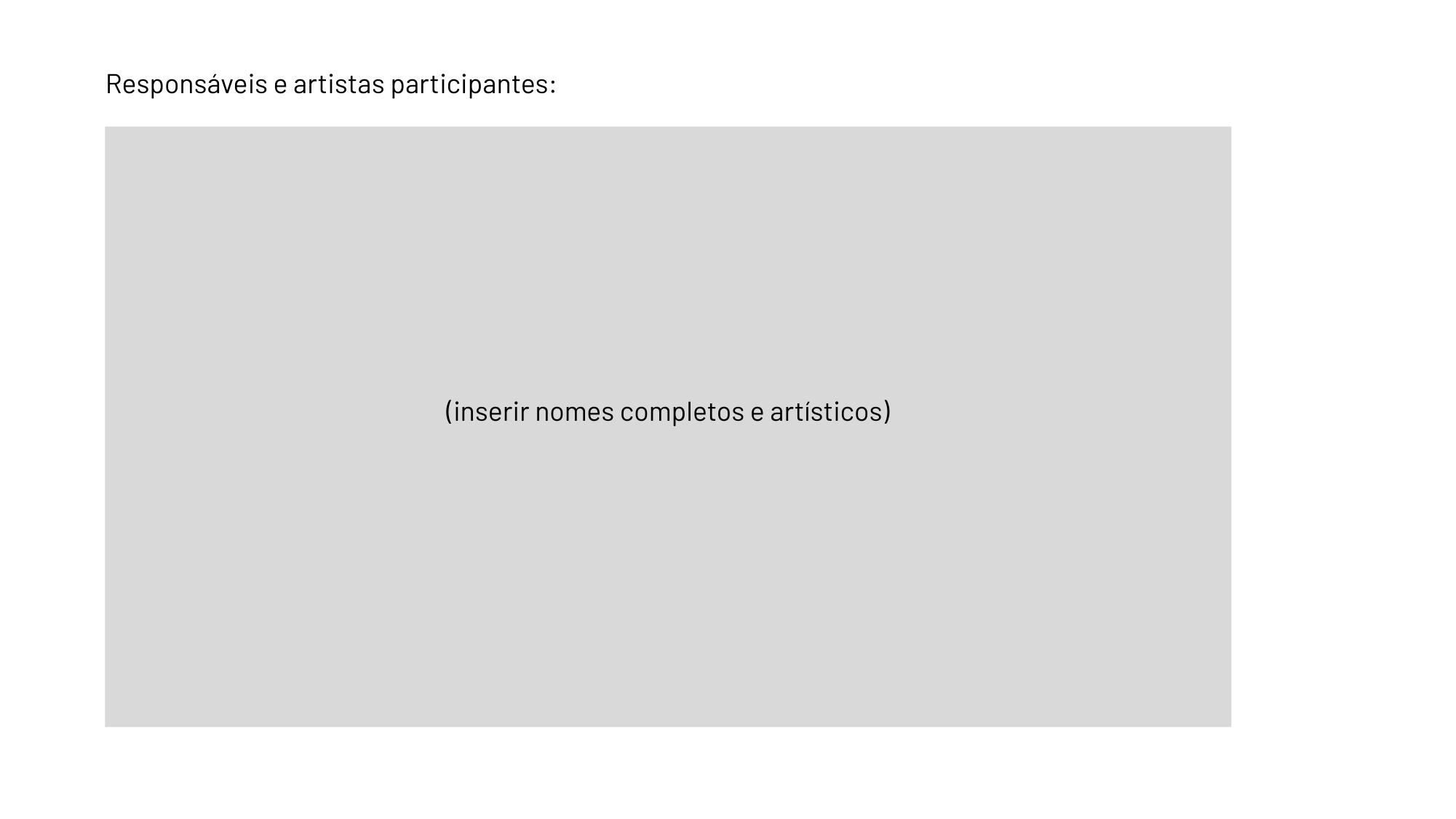

Responsáveis e artistas participantes:

(inserir nomes completos e artísticos)